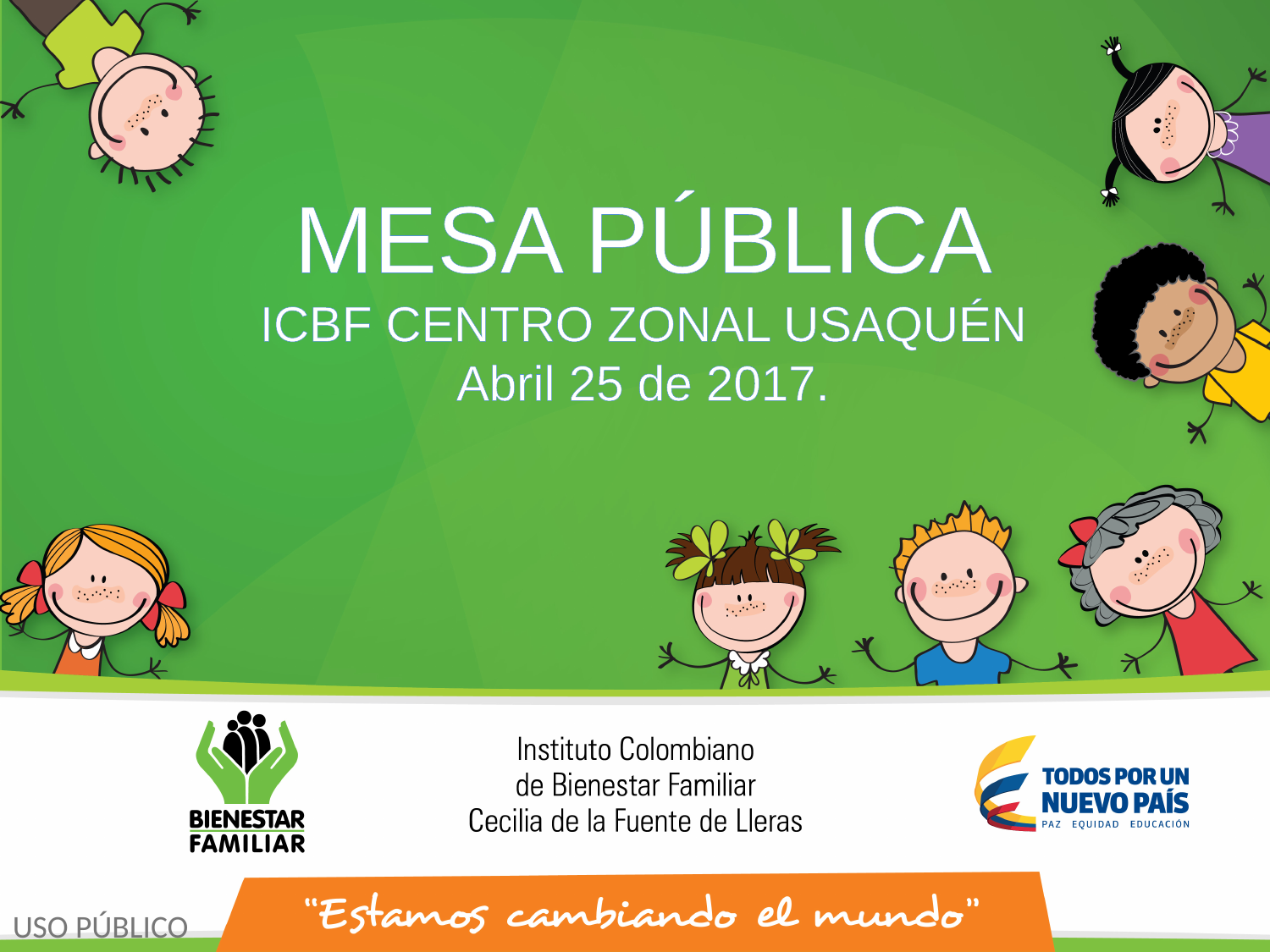

MESA PÚBLICA
ICBF CENTRO ZONAL USAQUÉN
Abril 25 de 2017.
USO PÚBLICO